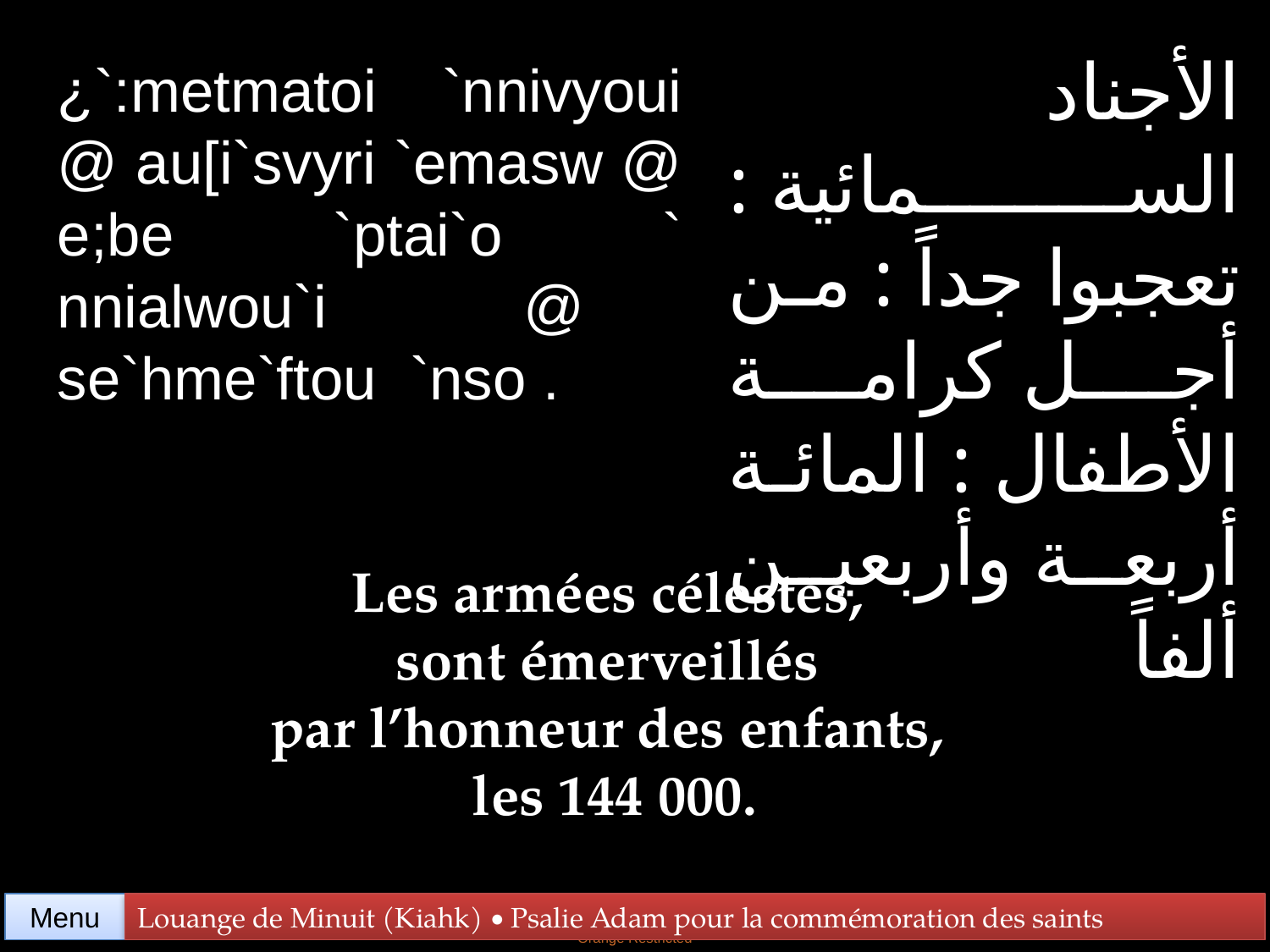

الأجناد السمائية : تعجبوا جداً : من أجل كرامة الأطفال : المائة أربعة وأربعين ألفاً
¿`:metmatoi `nnivyoui @ au[i`svyri `emasw @ e;be `ptai`o ` nnialwou`i  @  se`hme`ftou  `nso .
Les armées célestes,
sont émerveillés
par l’honneur des enfants,
les 144 000.
Menu
Louange de Minuit (Kiahk) • Psalie Adam pour la commémoration des saints